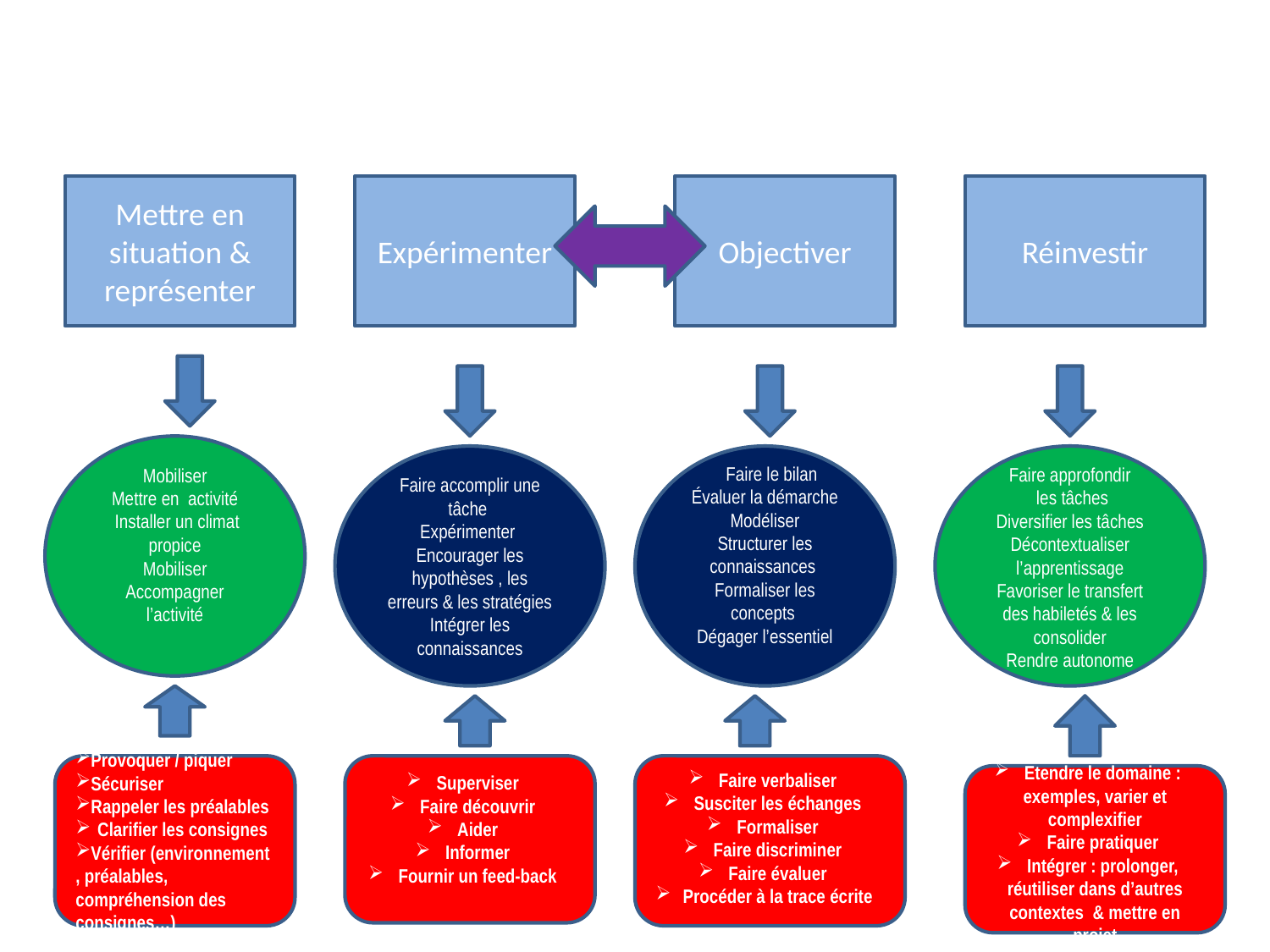

Mettre en situation &
représenter
Expérimenter
Objectiver
Réinvestir

Mobiliser
Mettre en  activité
 Installer un climat propice
Mobiliser
Accompagner l’activité

Faire accomplir une tâche
Expérimenter  Encourager les hypothèses , les erreurs & les stratégies
Intégrer les connaissances
   Faire le bilan
Évaluer la démarche
Modéliser
Structurer les connaissances
Formaliser les concepts
Dégager l’essentiel

Faire approfondir
 les tâches
Diversifier les tâches
Décontextualiser l’apprentissage
Favoriser le transfert des habiletés & les consolider
Rendre autonome

Provoquer / piquer
Sécuriser
Rappeler les préalables
Clarifier les consignes
Vérifier (environnement, préalables, compréhension des consignes…)

Superviser
Faire découvrir
Aider
Informer
Fournir un feed-back

Faire verbaliser
Susciter les échanges
Formaliser
Faire discriminer
Faire évaluer
Procéder à la trace écrite

Etendre le domaine : exemples, varier et complexifier
Faire pratiquer
Intégrer : prolonger, réutiliser dans d’autres contextes  & mettre en projet